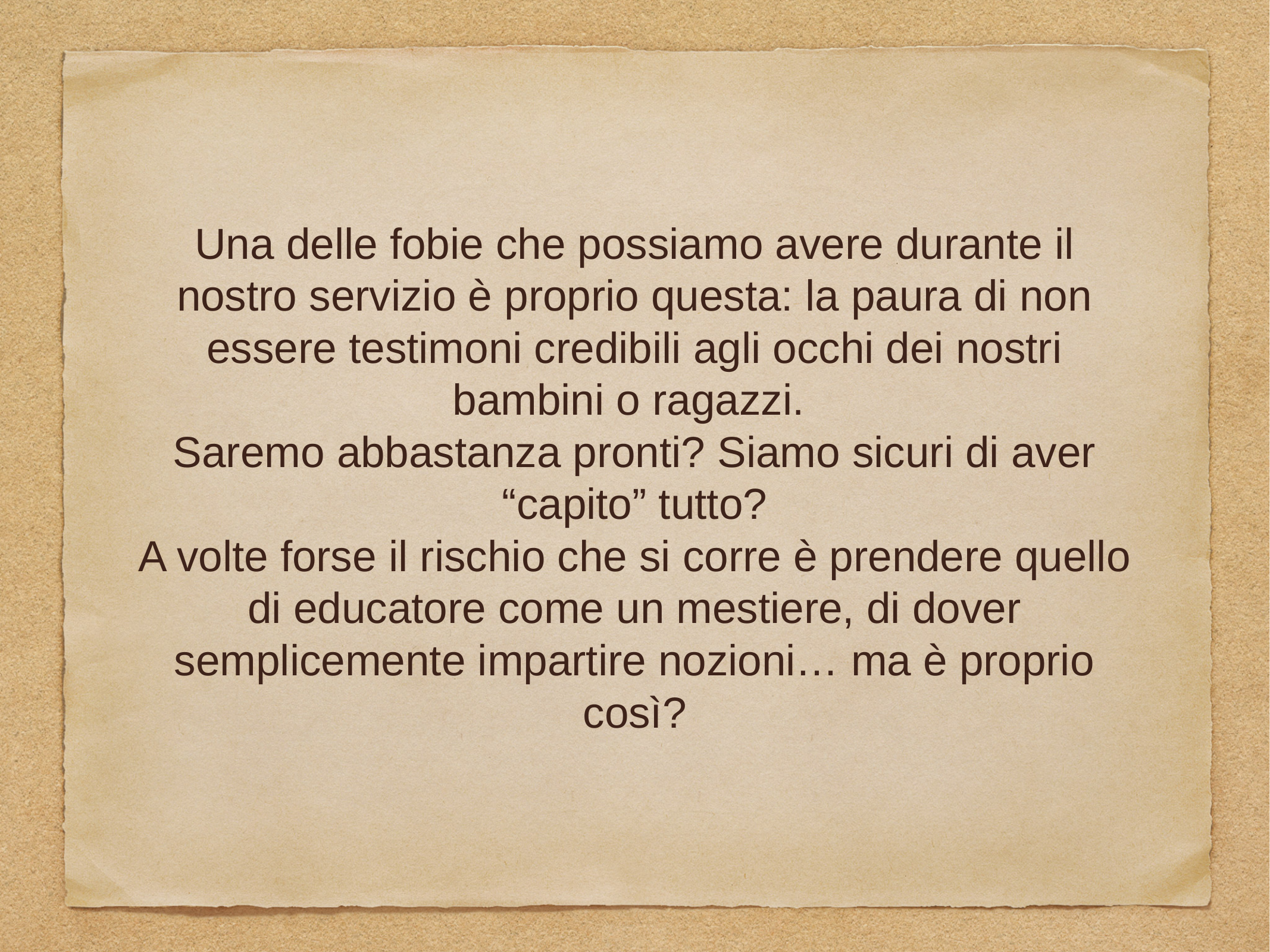

Una delle fobie che possiamo avere durante il nostro servizio è proprio questa: la paura di non essere testimoni credibili agli occhi dei nostri bambini o ragazzi.
Saremo abbastanza pronti? Siamo sicuri di aver “capito” tutto?
A volte forse il rischio che si corre è prendere quello di educatore come un mestiere, di dover semplicemente impartire nozioni… ma è proprio così?